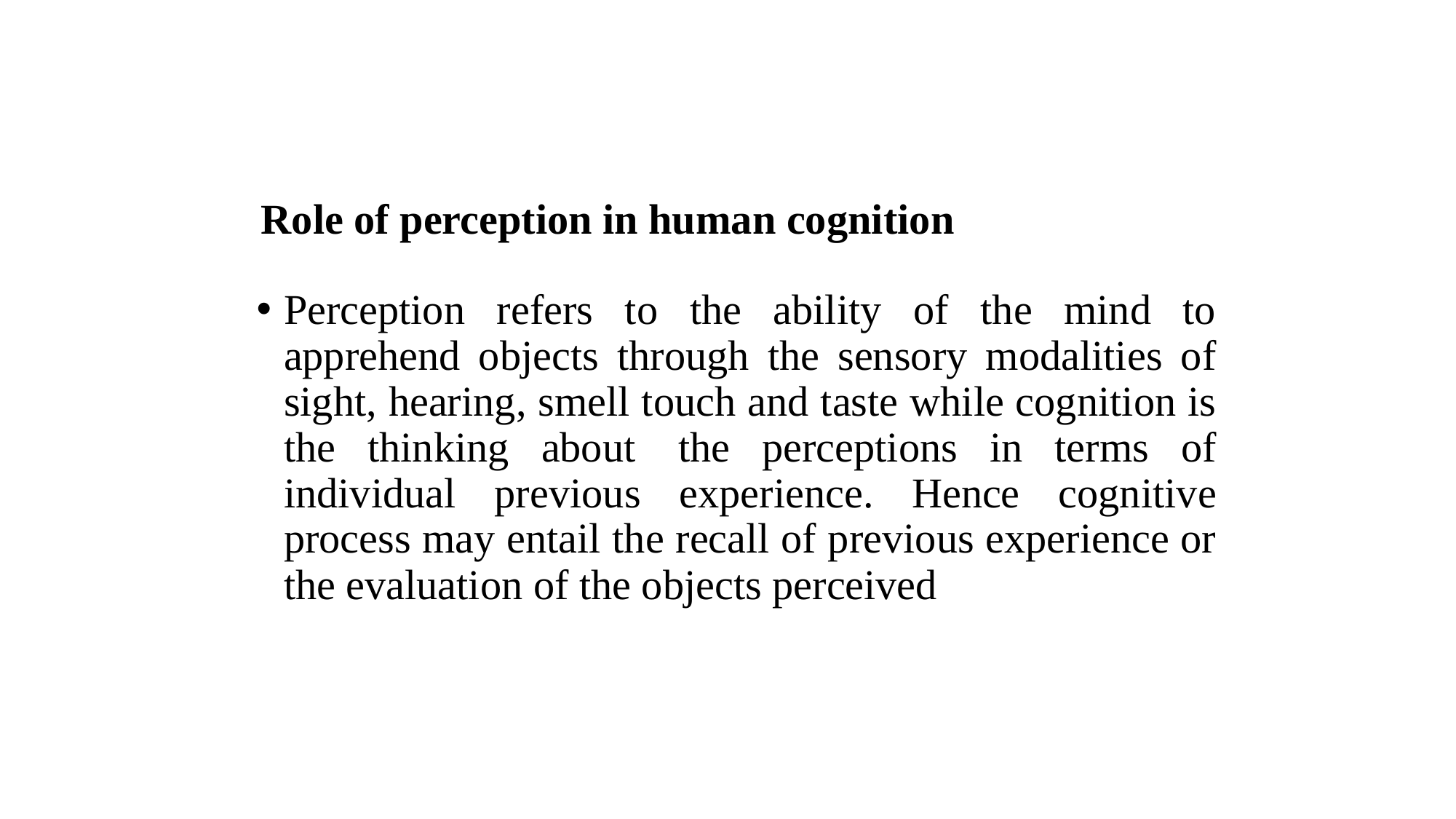

# Role of perception in human cognition
Perception refers to the ability of the mind to apprehend objects through the sensory modalities of sight, hearing, smell touch and taste while cognition is the thinking about  the perceptions in terms of individual previous experience. Hence cognitive process may entail the recall of previous experience or the evaluation of the objects perceived